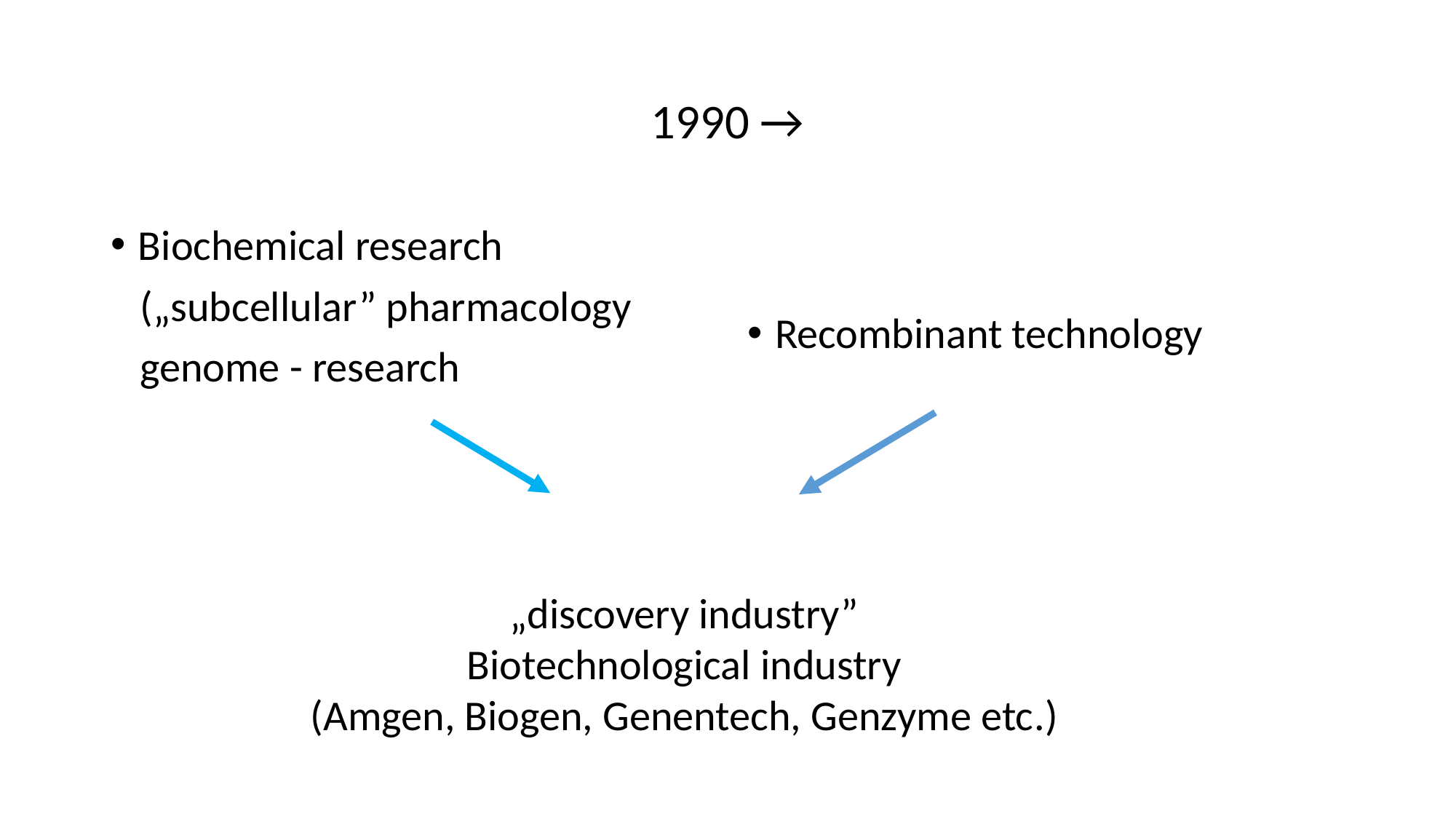

# 1990 →
Biochemical research
   („subcellular” pharmacology
   genome - research
Recombinant technology
„discovery industry”
Biotechnological industry
(Amgen, Biogen, Genentech, Genzyme etc.)